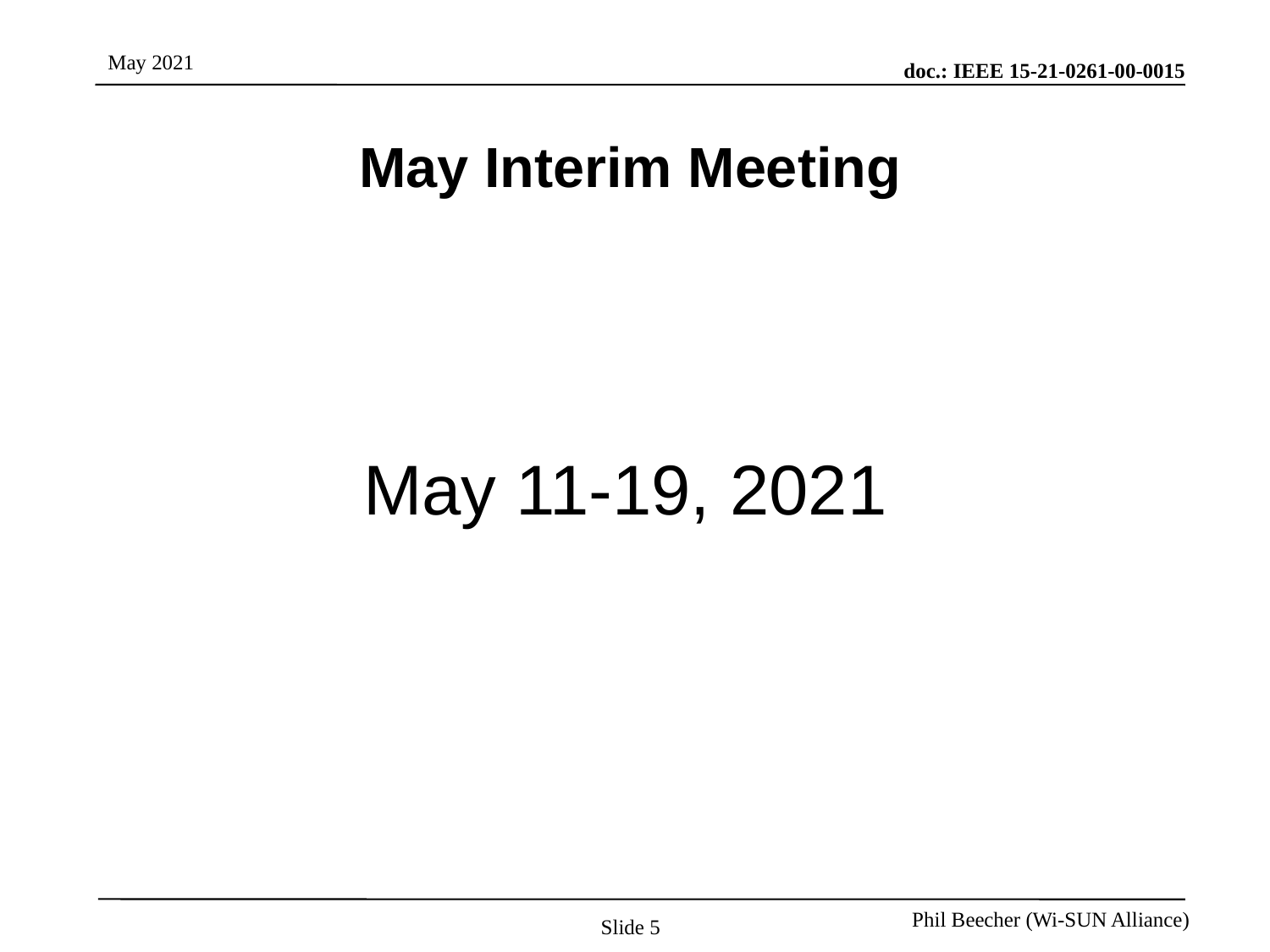

May Interim Meeting

# May 11-19, 2021
Slide 5